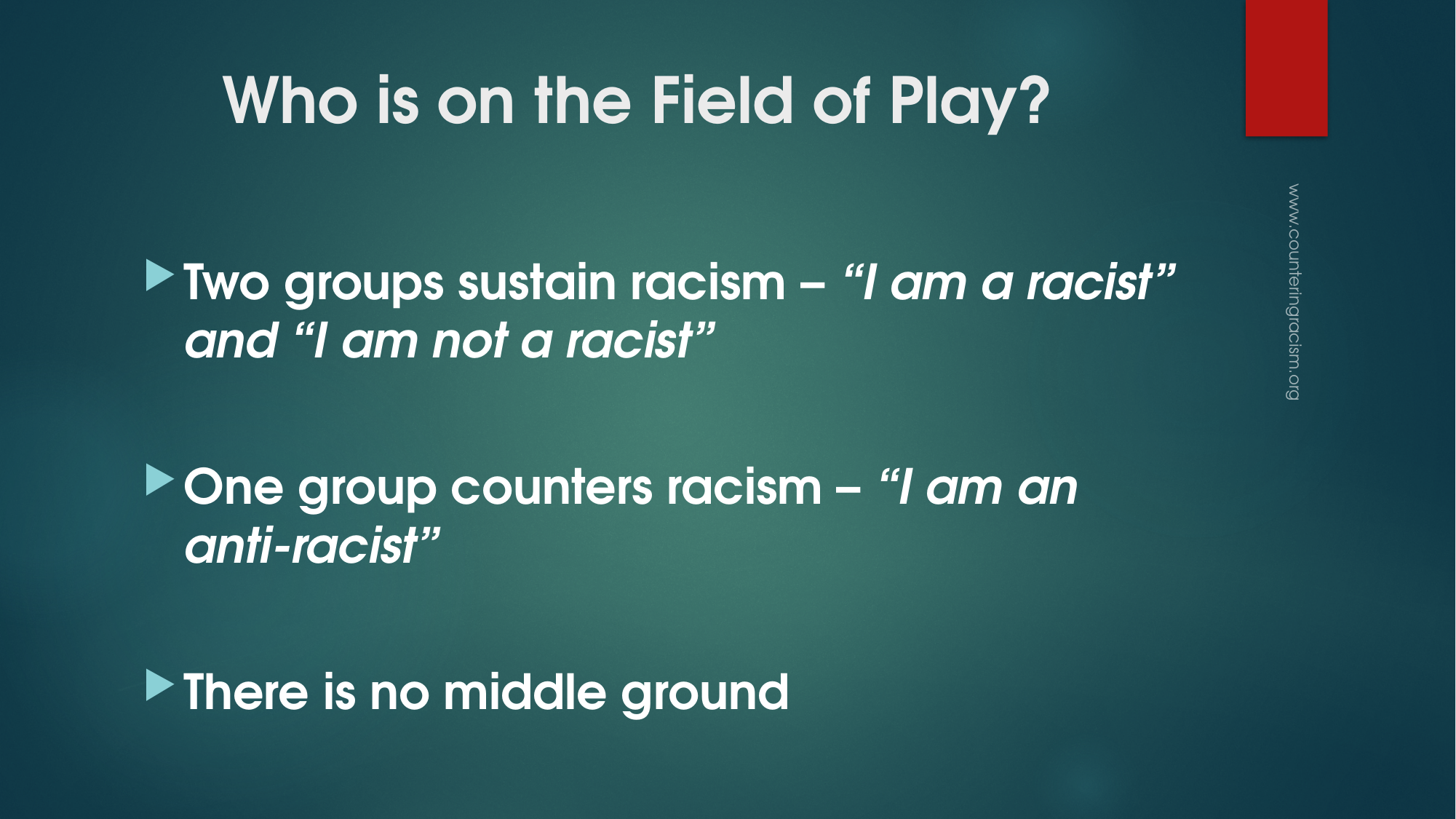

# Who is on the Field of Play?
Two groups sustain racism – “I am a racist” and “I am not a racist”

One group counters racism – “I am an anti-racist”

There is no middle ground
www.counteringracism.org